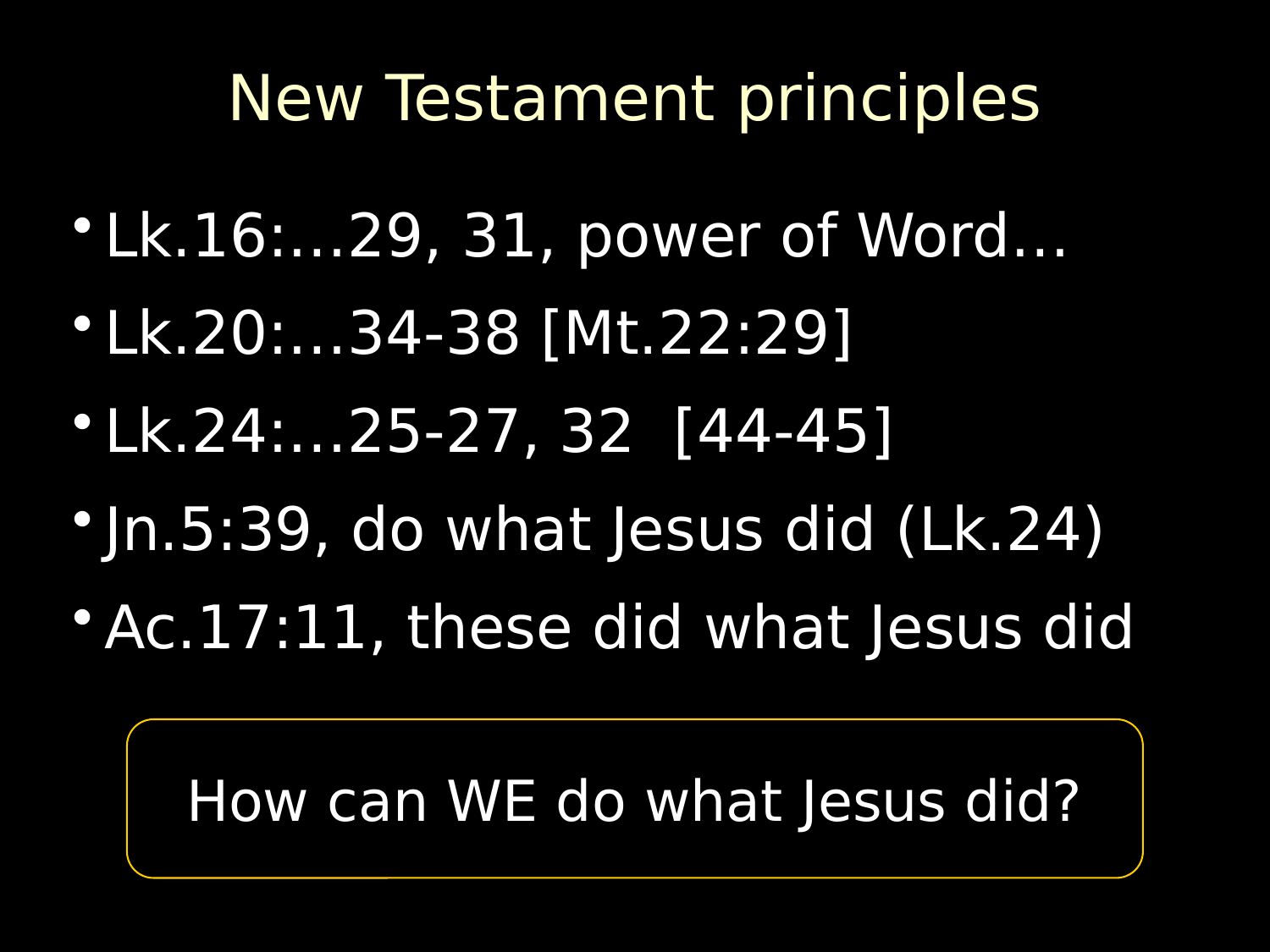

# New Testament principles
Lk.16:…29, 31, power of Word…
Lk.20:…34-38 [Mt.22:29]
Lk.24:…25-27, 32  [44-45]
Jn.5:39, do what Jesus did (Lk.24)
Ac.17:11, these did what Jesus did
How can WE do what Jesus did?